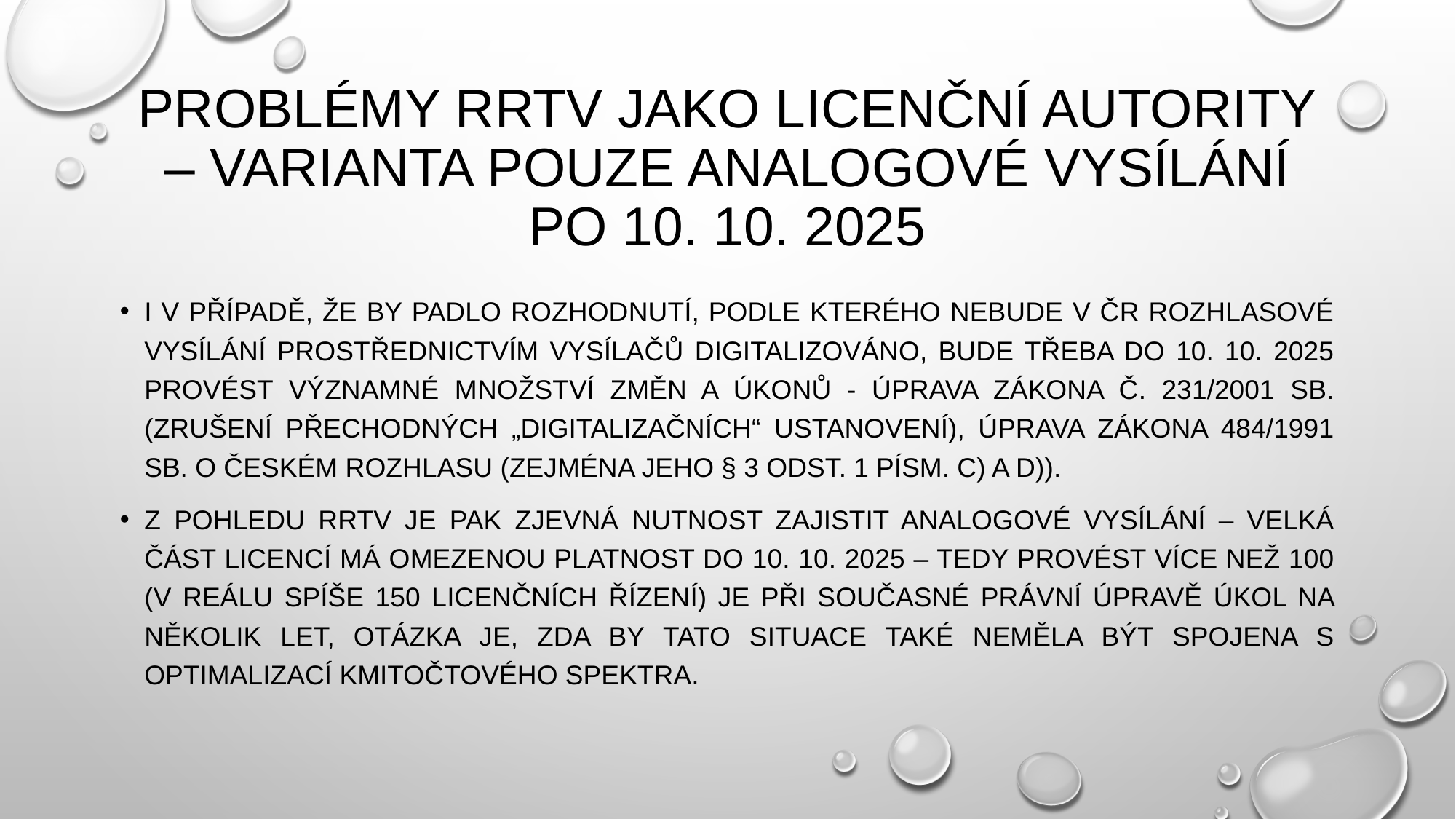

# Problémy RRTV jako licenční autority – varianta pouze analogové vysílání po 10. 10. 2025
I V případě, že by padlo rozhodnutí, podle kterého nebude v Čr rozhlasové vysílání prostřednictvím vysílačů digitalizováno, bude třeba do 10. 10. 2025 provést významné množství změn a úkonů - úprava zákona č. 231/2001 Sb. (zrušení přechodných „digitalizačních“ ustanovení), úprava zákona 484/1991 Sb. o českém rozhlasu (zejména jeho § 3 odst. 1 písm. c) a d)).
Z pohledu rrtv je pak zjevná nutnost zajistit analogové vysílání – velká část licencí má omezenou platnost do 10. 10. 2025 – tedy provést více než 100 (v reálu spíše 150 licenčních řízení) je při současné právní úpravě úkol na několik let, otázka je, zda by tato situace také neměla být spojena s optimalizací kmitočtového spektra.